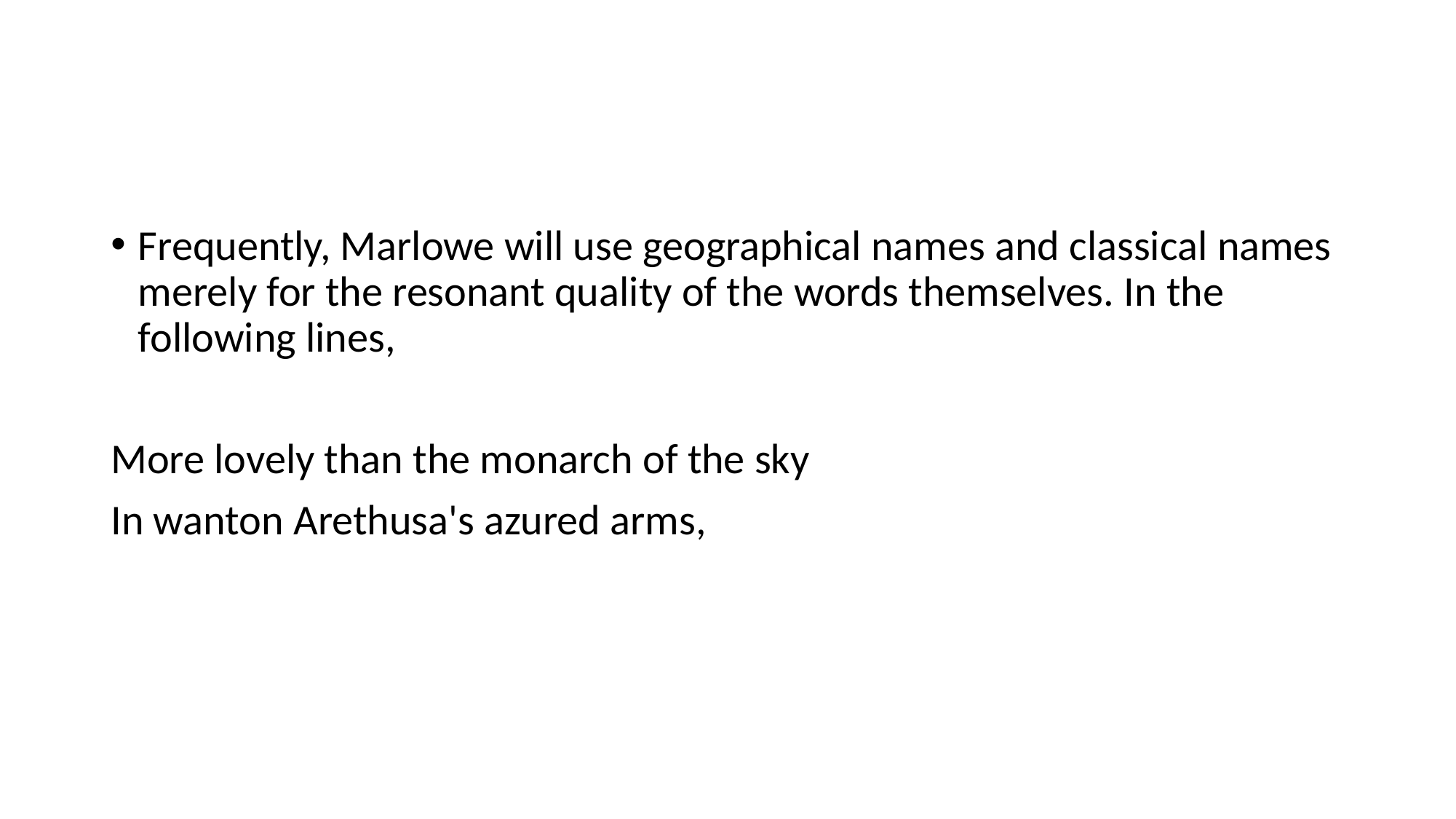

#
Frequently, Marlowe will use geographical names and classical names merely for the resonant quality of the words themselves. In the following lines,

More lovely than the monarch of the sky
In wanton Arethusa's azured arms,